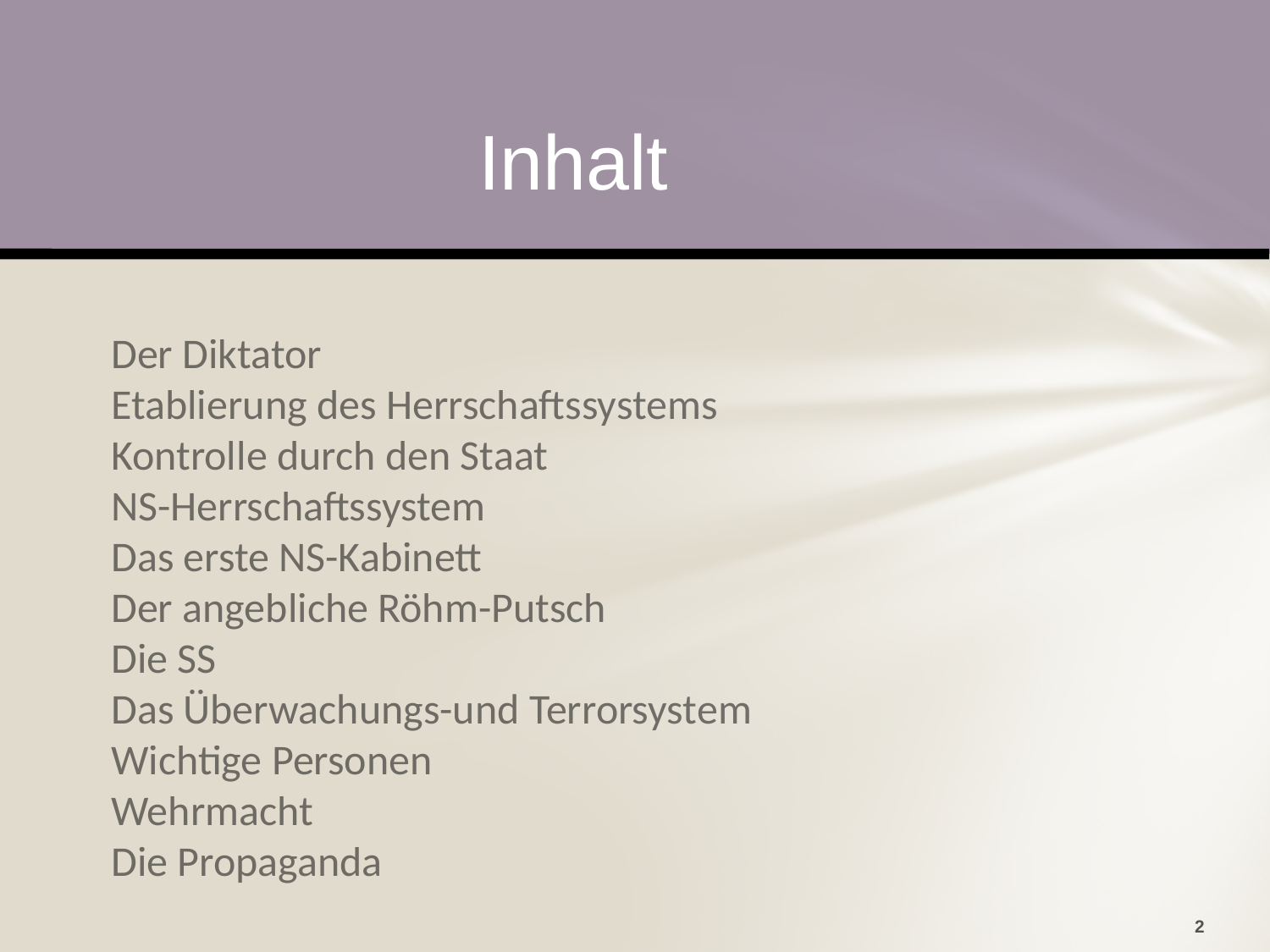

Inhalt
# Der Diktator Etablierung des Herrschaftssystems Kontrolle durch den Staat NS-Herrschaftssystem Das erste NS-Kabinett Der angebliche Röhm-Putsch Die SS Das Überwachungs-und Terrorsystem Wichtige Personen Wehrmacht Die Propaganda
2